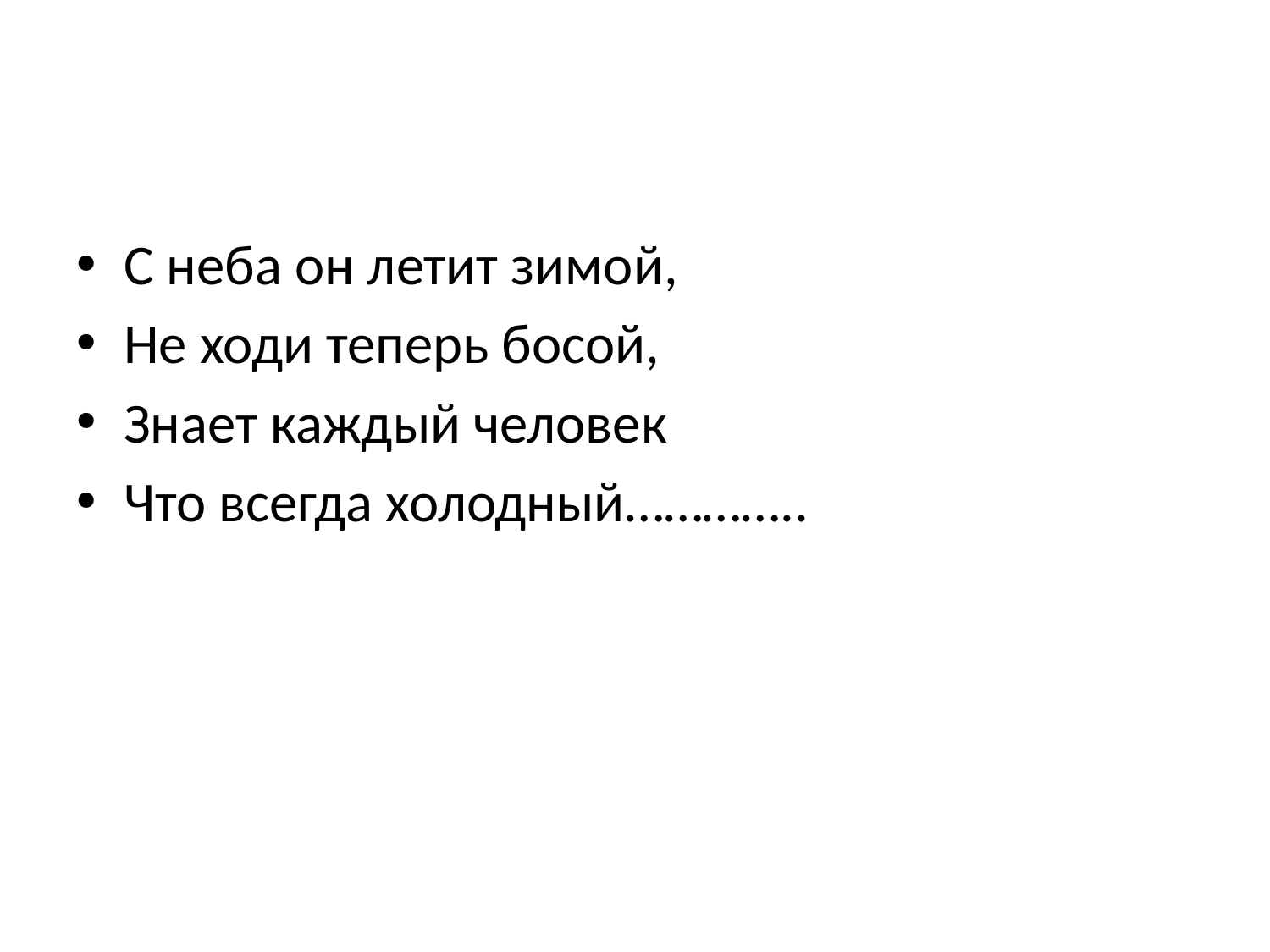

#
С неба он летит зимой,
Не ходи теперь босой,
Знает каждый человек
Что всегда холодный…………..